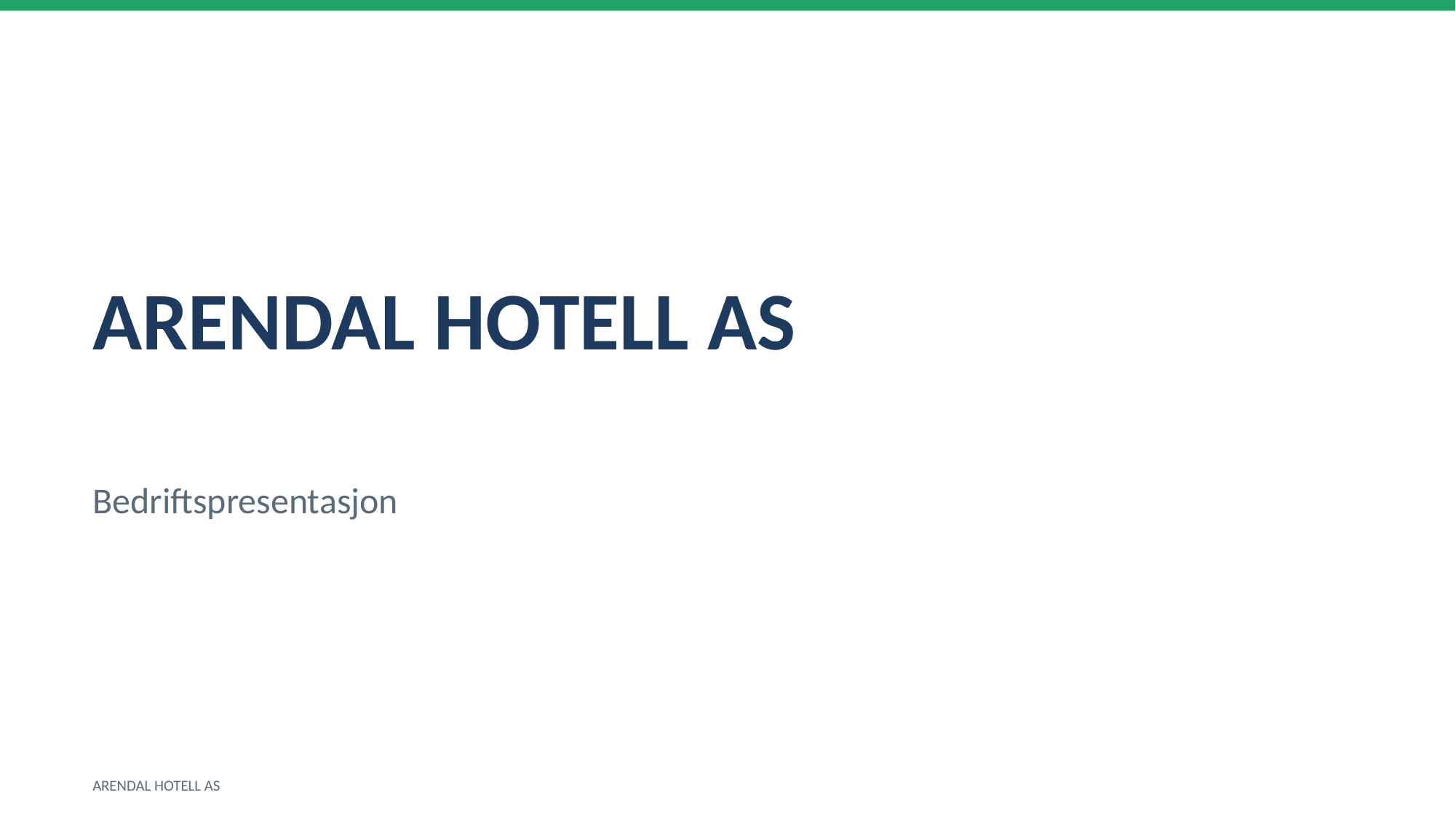

ARENDAL HOTELL AS
Bedriftspresentasjon
ARENDAL HOTELL AS